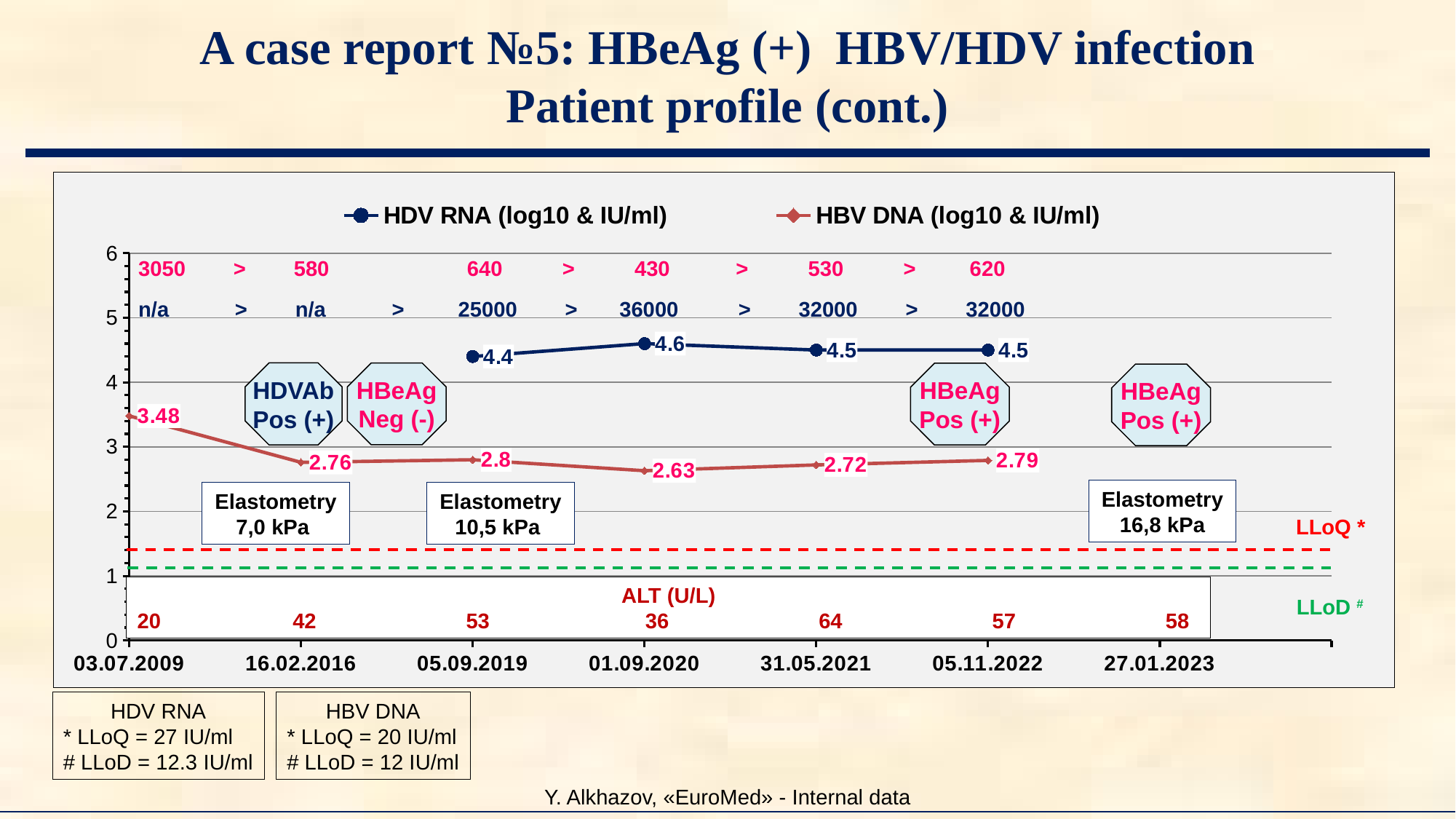

# A case report №5: HBeAg (+)  HBV/HDV infection Patient profile (cont.)

### Chart

| Category | HDV RNA (log10 & IU/ml) | HBV DNA (log10 & IU/ml) |
|---|---|---|
| 03.07.2009 | None | 3.48 |
| 16.02.2016 | None | 2.76 |
| 05.09.2019 | 4.4 | 2.8 |
| 01.09.2020 | 4.6 | 2.63 |
| 31.05.2021 | 4.5 | 2.72 |
| 05.11.2022 | 4.5 | 2.79 |
| 27.01.2023 | None | None |
3050        >        580                       640          >          430           >          530          >         620

n/a           >        n/a           >         25000        >       36000          >        32000        >        32000
HDVAb
Pos (+)
HBeAg
Neg (-)
HBeAg
Pos (+)
HBeAg
Pos (+)
Elastometry
16,8 kPa
Elastometry
7,0 kPa
Elastometry
10,5 kPa
LLoQ *
ALT (U/L)
20                      42                         53                          36                         64                         57                         58
LLoD #
HDV RNA
* LLoQ = 27 IU/ml
# LLoD = 12.3 IU/ml
HBV DNA
* LLoQ = 20 IU/ml
# LLoD = 12 IU/ml
Y. Alkhazov, «EuroMed» - Internal data